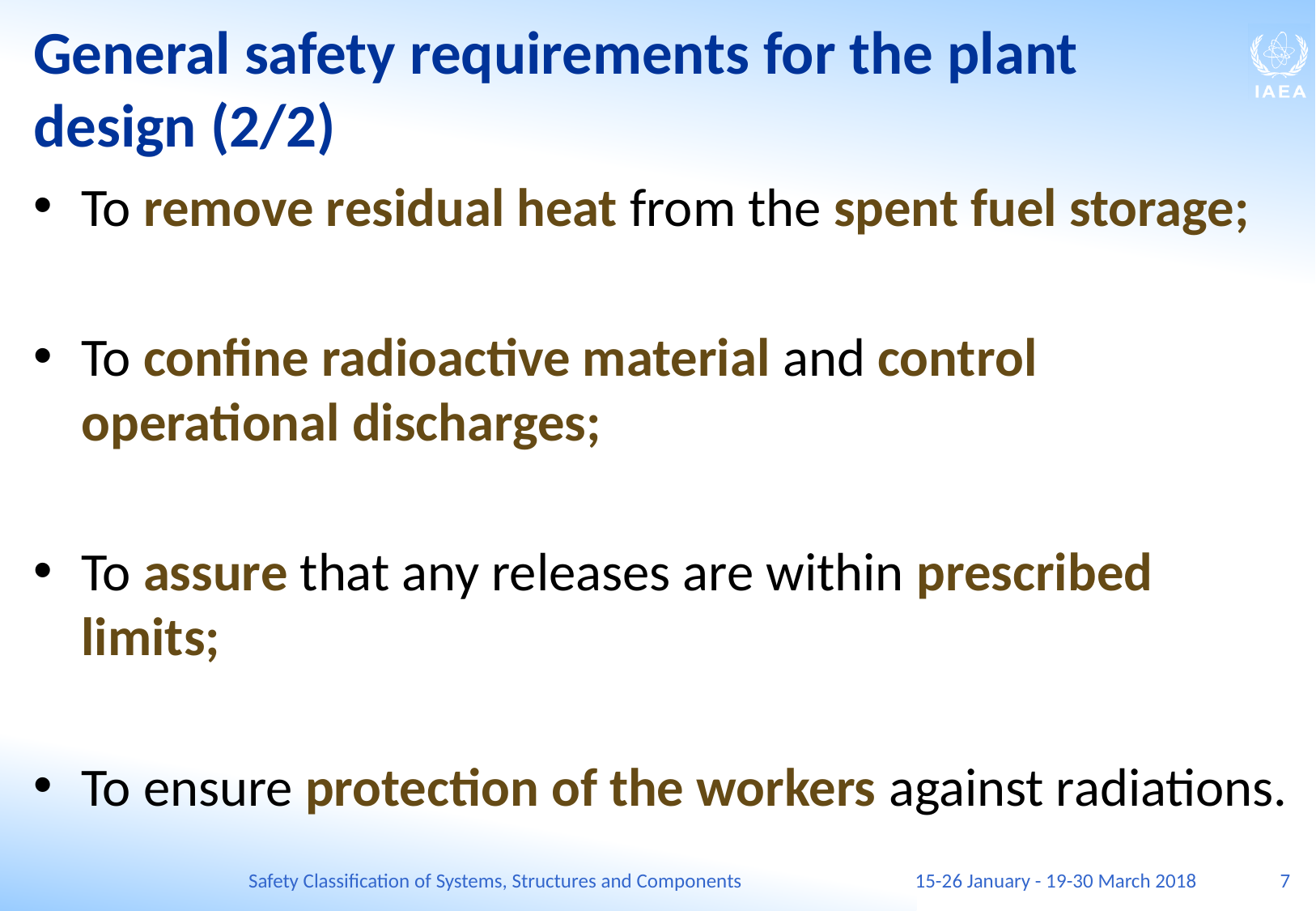

# General safety requirements for the plant design (2/2)
To remove residual heat from the spent fuel storage;

To confine radioactive material and control operational discharges;

To assure that any releases are within prescribed limits;

To ensure protection of the workers against radiations.

Safety Classification of Systems, Structures and Components
15-26 January - 19-30 March 2018
7